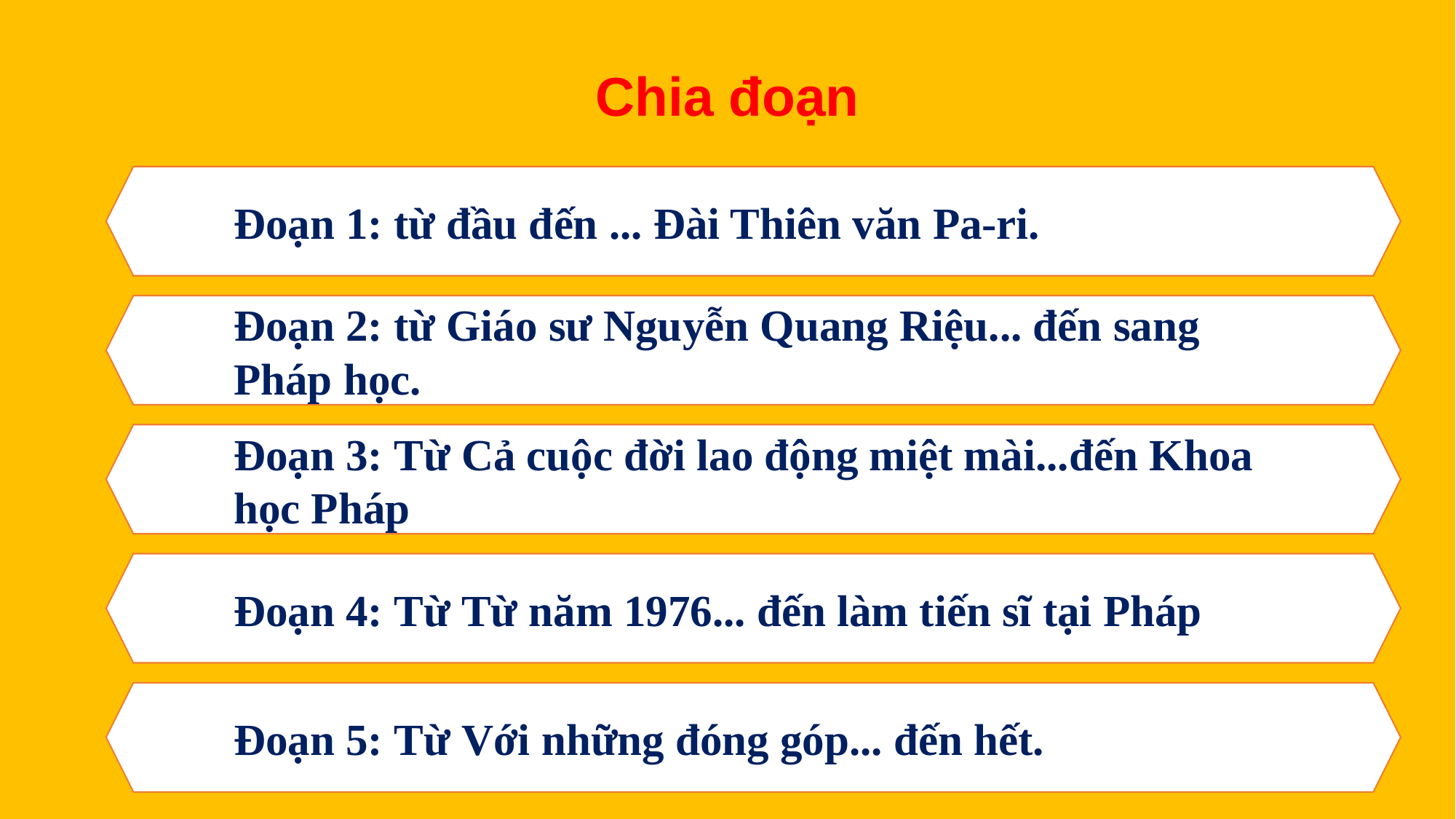

Chia đoạn
Đoạn 1: từ đầu đến ... Đài Thiên văn Pa-ri.
Đoạn 2: từ Giáo sư Nguyễn Quang Riệu... đến sang Pháp học.
Đoạn 3: Từ Cả cuộc đời lao động miệt mài...đến Khoa học Pháp
Đoạn 4: Từ Từ năm 1976... đến làm tiến sĩ tại Pháp
Đoạn 5: Từ Với những đóng góp... đến hết.